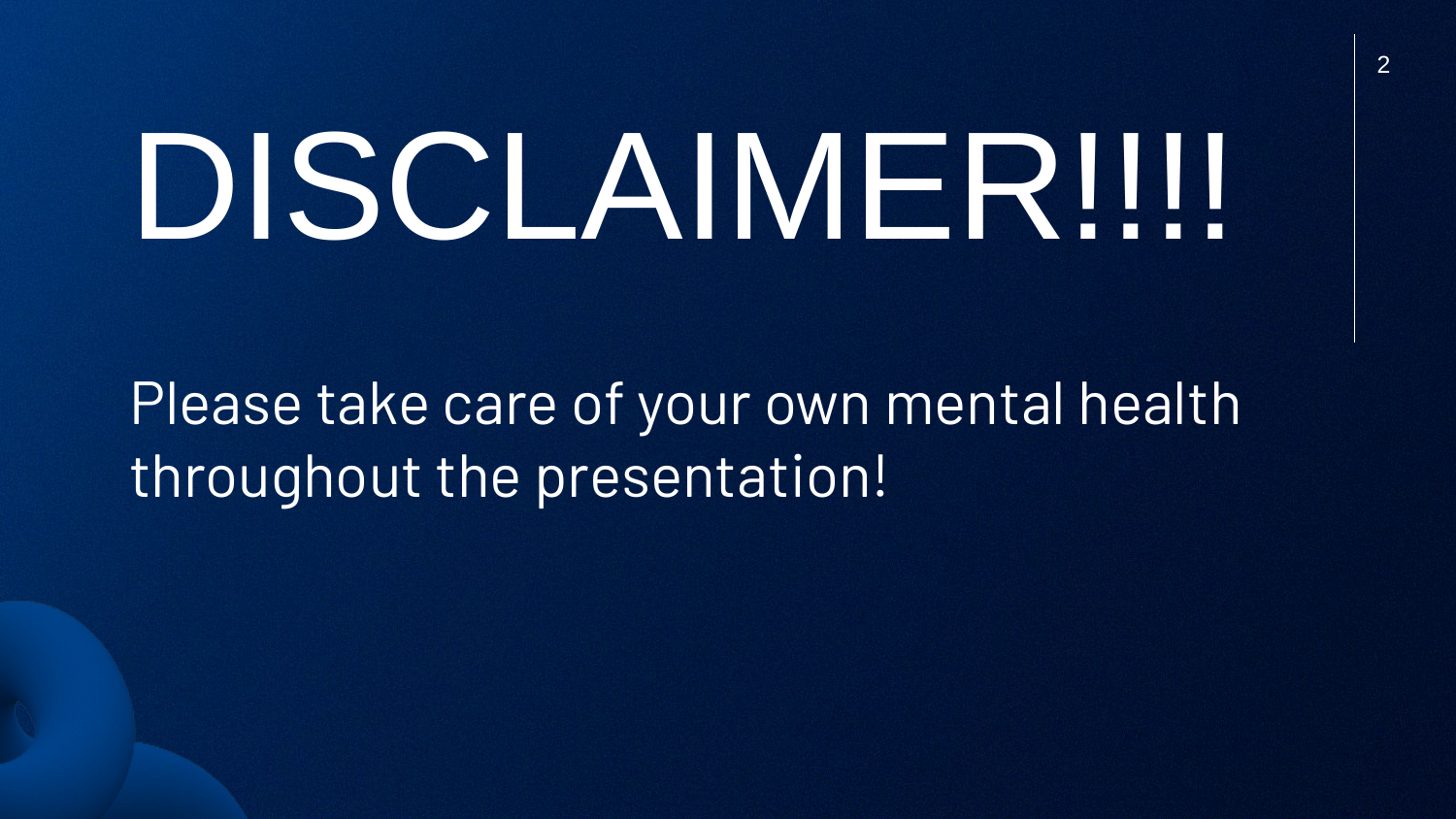

2
# DISCLAIMER!!!!
Please take care of your own mental health throughout the presentation!